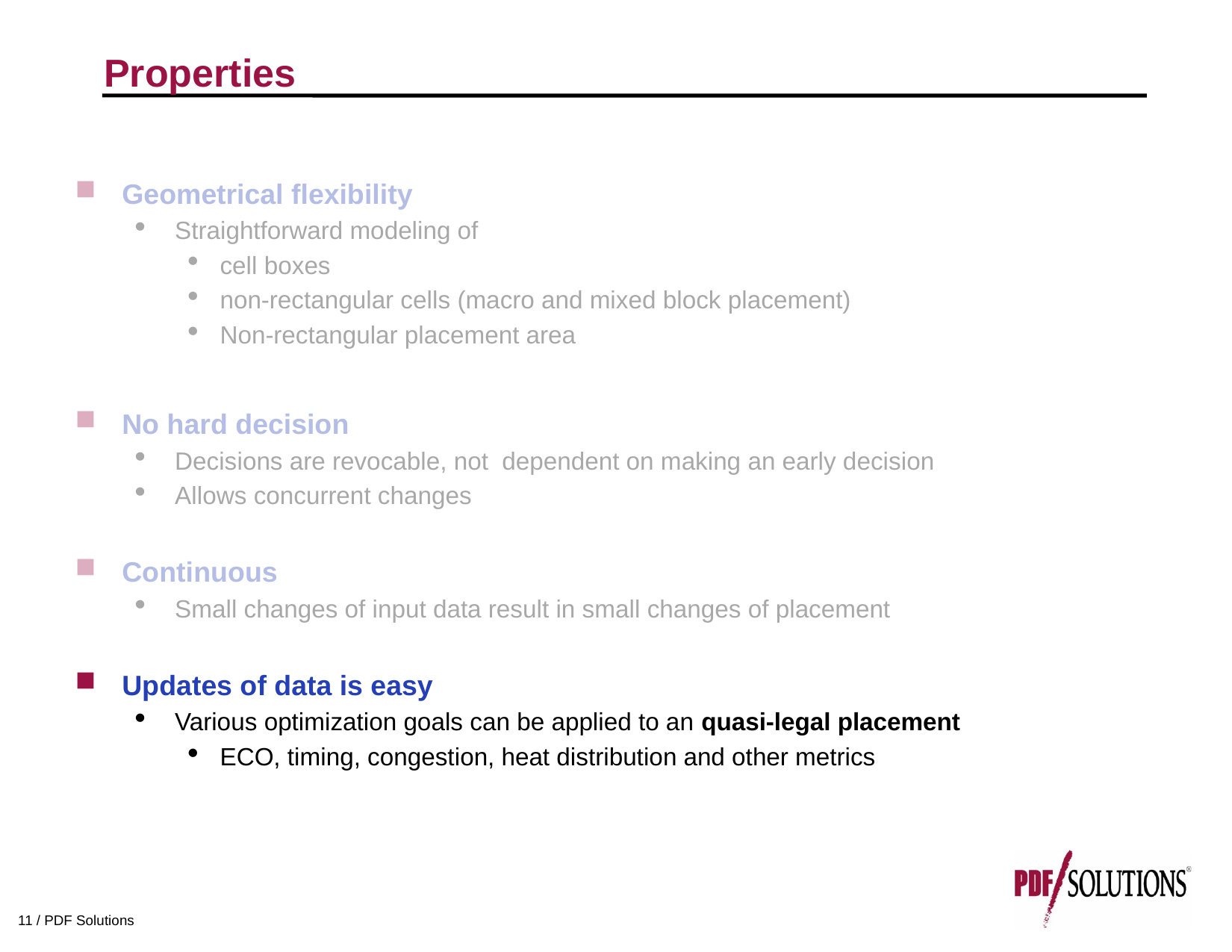

# Properties

Geometrical flexibility
Straightforward modeling of
cell boxes
non-rectangular cells (macro and mixed block placement)
Non-rectangular placement area

No hard decision
Decisions are revocable, not  dependent on making an early decision
Allows concurrent changes

Continuous
Small changes of input data result in small changes of placement

Updates of data is easy
Various optimization goals can be applied to an quasi-legal placement
ECO, timing, congestion, heat distribution and other metrics